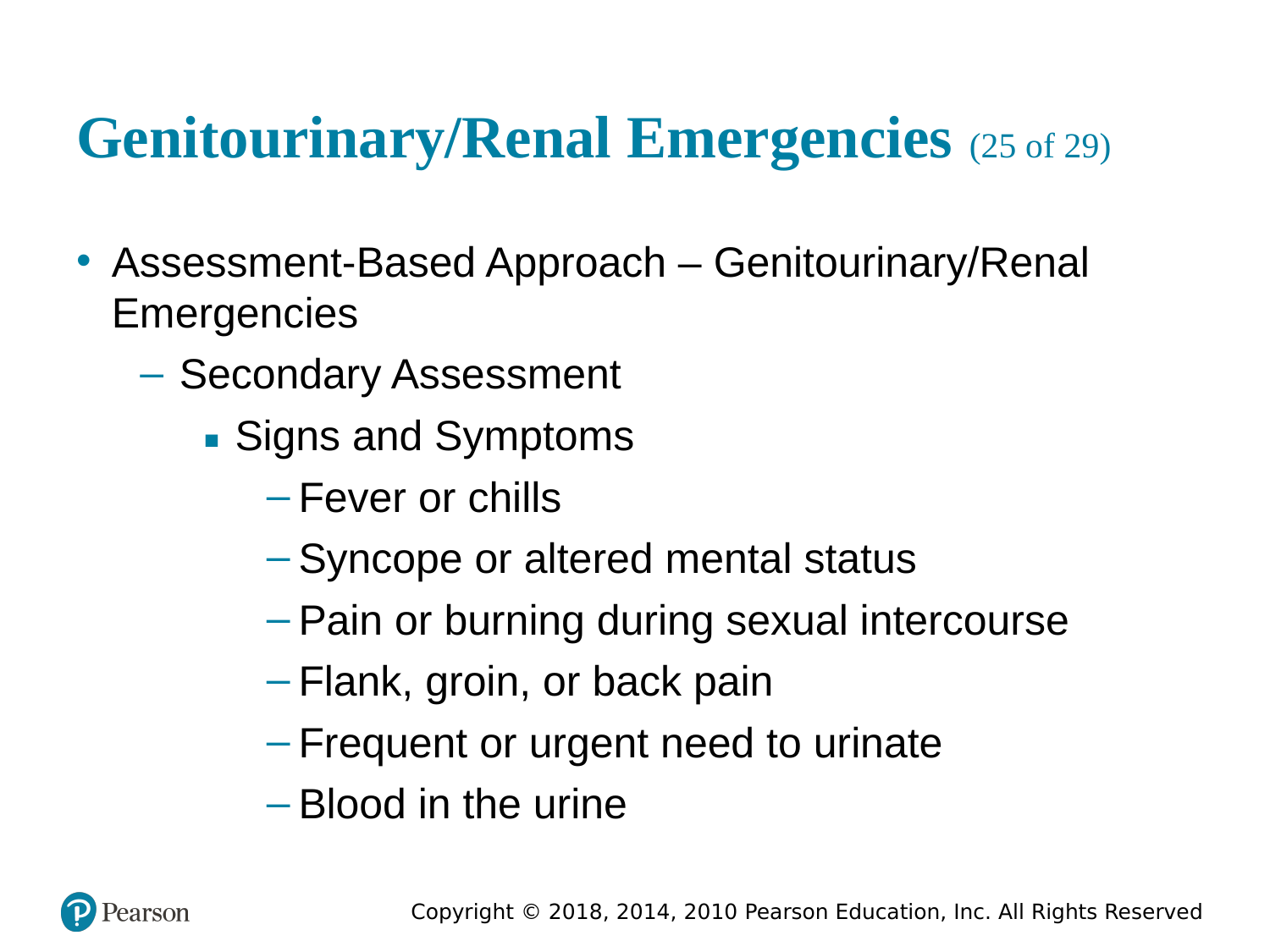

# Genitourinary/Renal Emergencies (25 of 29)
Assessment-Based Approach – Genitourinary/Renal Emergencies
Secondary Assessment
Signs and Symptoms
Fever or chills
Syncope or altered mental status
Pain or burning during sexual intercourse
Flank, groin, or back pain
Frequent or urgent need to urinate
Blood in the urine